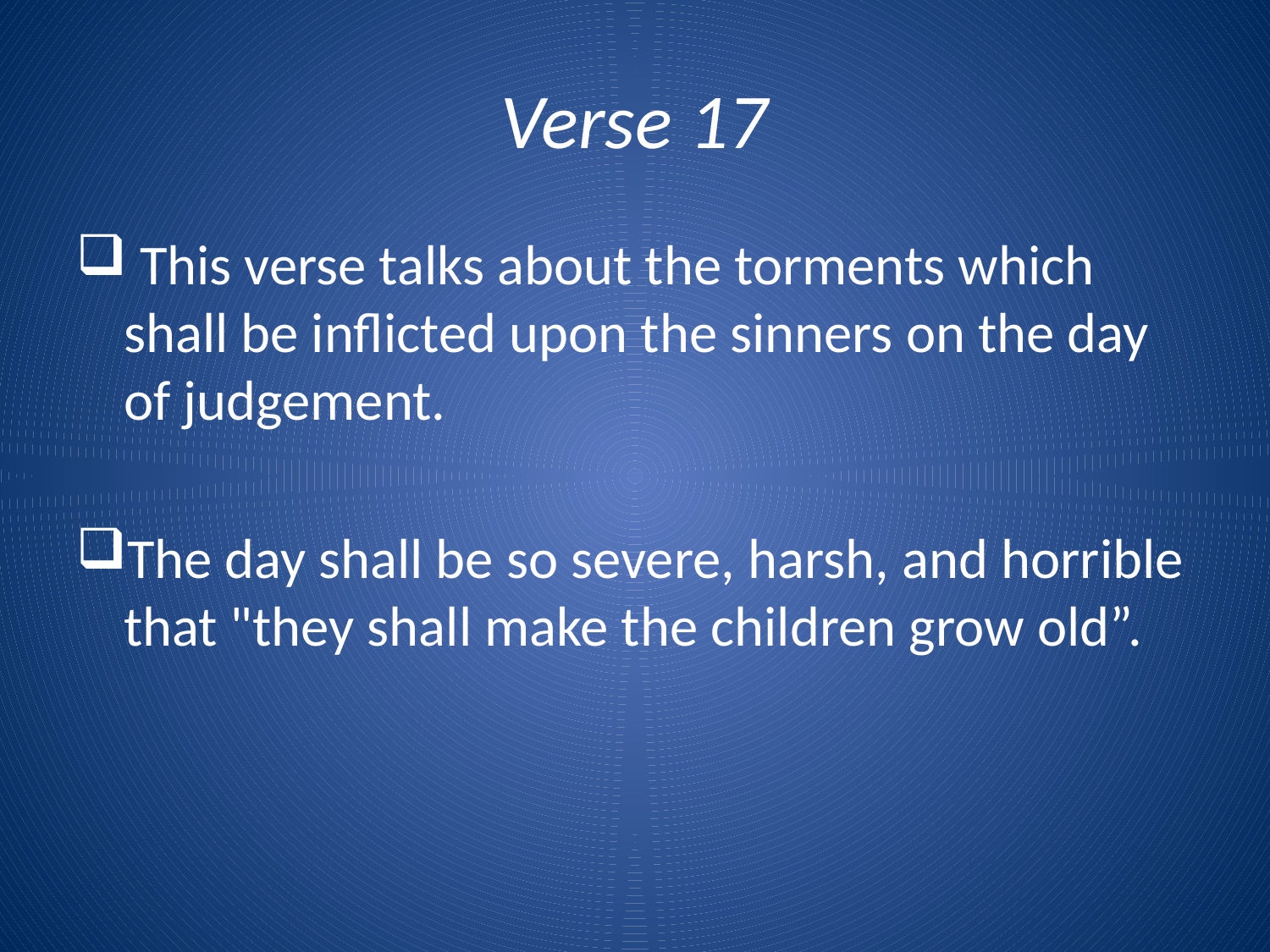

# Verse 17
 This verse talks about the torments which shall be inflicted upon the sinners on the day of judgement.

The day shall be so severe, harsh, and horrible that "they shall make the children grow old”.